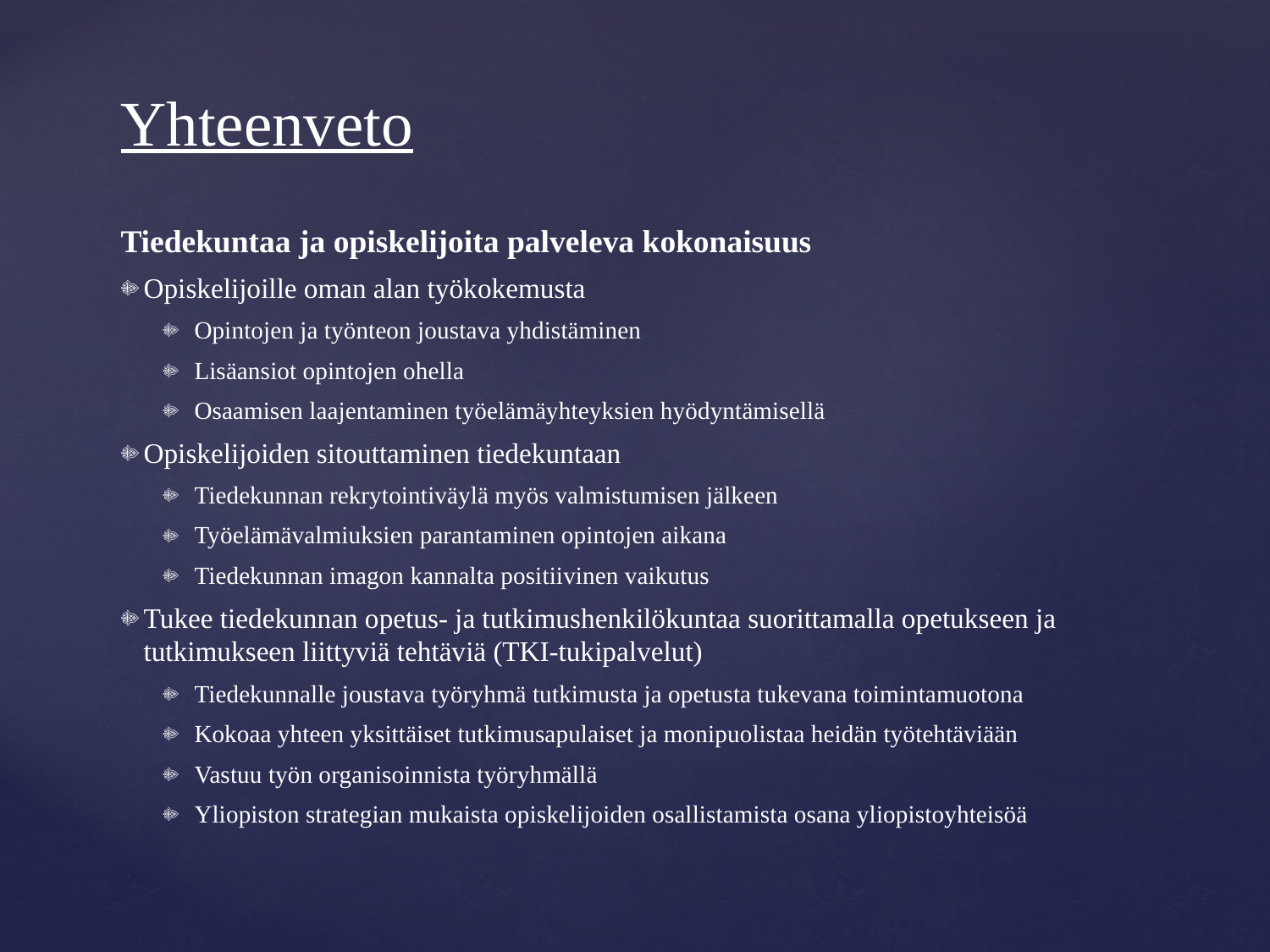

# Yhteenveto
Tiedekuntaa ja opiskelijoita palveleva kokonaisuus
Opiskelijoille oman alan työkokemusta
Opintojen ja työnteon joustava yhdistäminen
Lisäansiot opintojen ohella
Osaamisen laajentaminen työelämäyhteyksien hyödyntämisellä
Opiskelijoiden sitouttaminen tiedekuntaan
Tiedekunnan rekrytointiväylä myös valmistumisen jälkeen
Työelämävalmiuksien parantaminen opintojen aikana
Tiedekunnan imagon kannalta positiivinen vaikutus
Tukee tiedekunnan opetus- ja tutkimushenkilökuntaa suorittamalla opetukseen ja tutkimukseen liittyviä tehtäviä (TKI-tukipalvelut)
Tiedekunnalle joustava työryhmä tutkimusta ja opetusta tukevana toimintamuotona
Kokoaa yhteen yksittäiset tutkimusapulaiset ja monipuolistaa heidän työtehtäviään
Vastuu työn organisoinnista työryhmällä
Yliopiston strategian mukaista opiskelijoiden osallistamista osana yliopistoyhteisöä